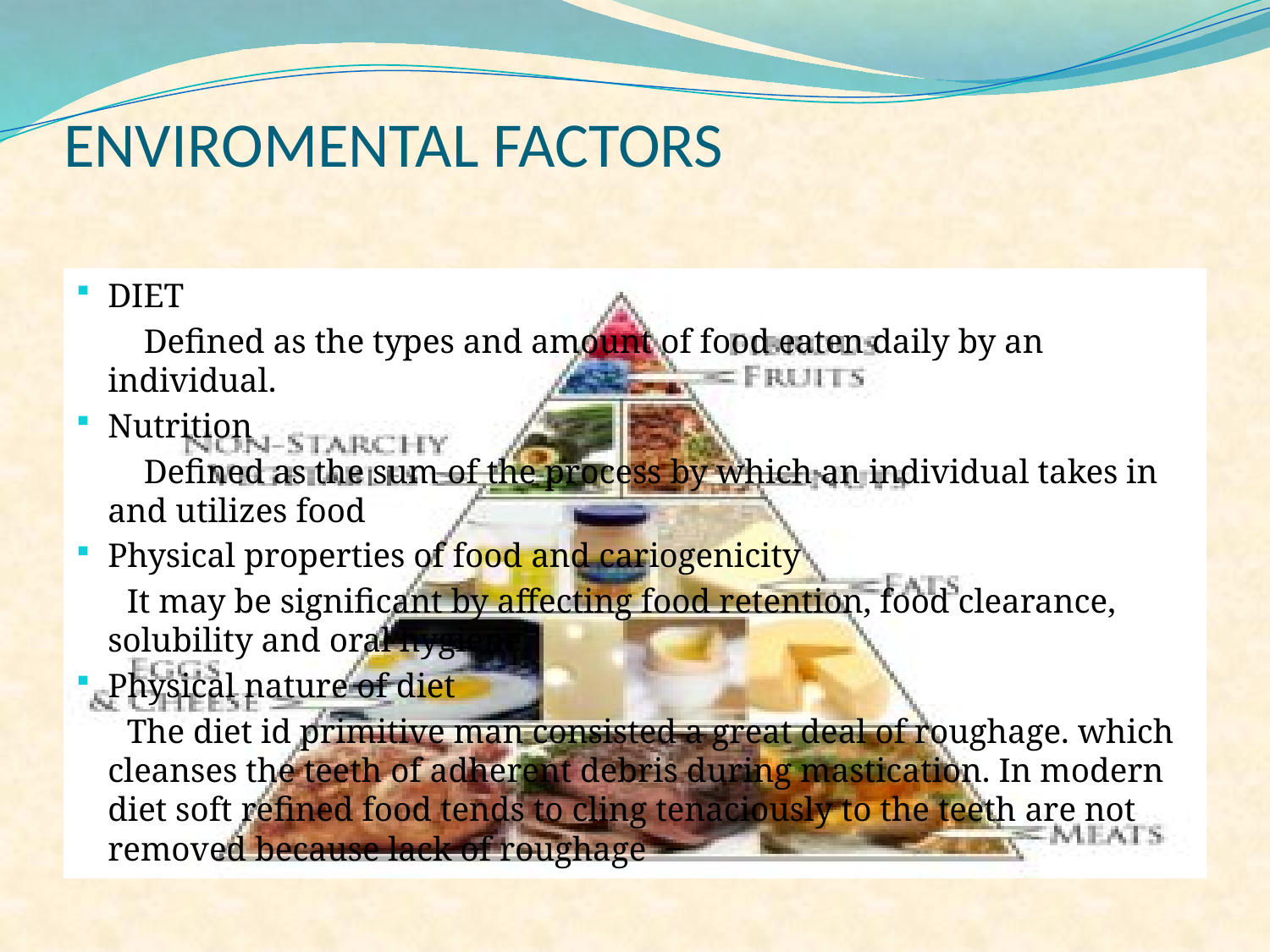

# ENVIROMENTAL FACTORS
DIET
        Defined as the types and amount of food eaten daily by an individual.
Nutrition
        Defined as the sum of the process by which an individual takes in and utilizes food
Physical properties of food and cariogenicity
      It may be significant by affecting food retention, food clearance, solubility and oral hygiene.
Physical nature of diet
      The diet id primitive man consisted a great deal of roughage. which cleanses the teeth of adherent debris during mastication. In modern diet soft refined food tends to cling tenaciously to the teeth are not removed because lack of roughage